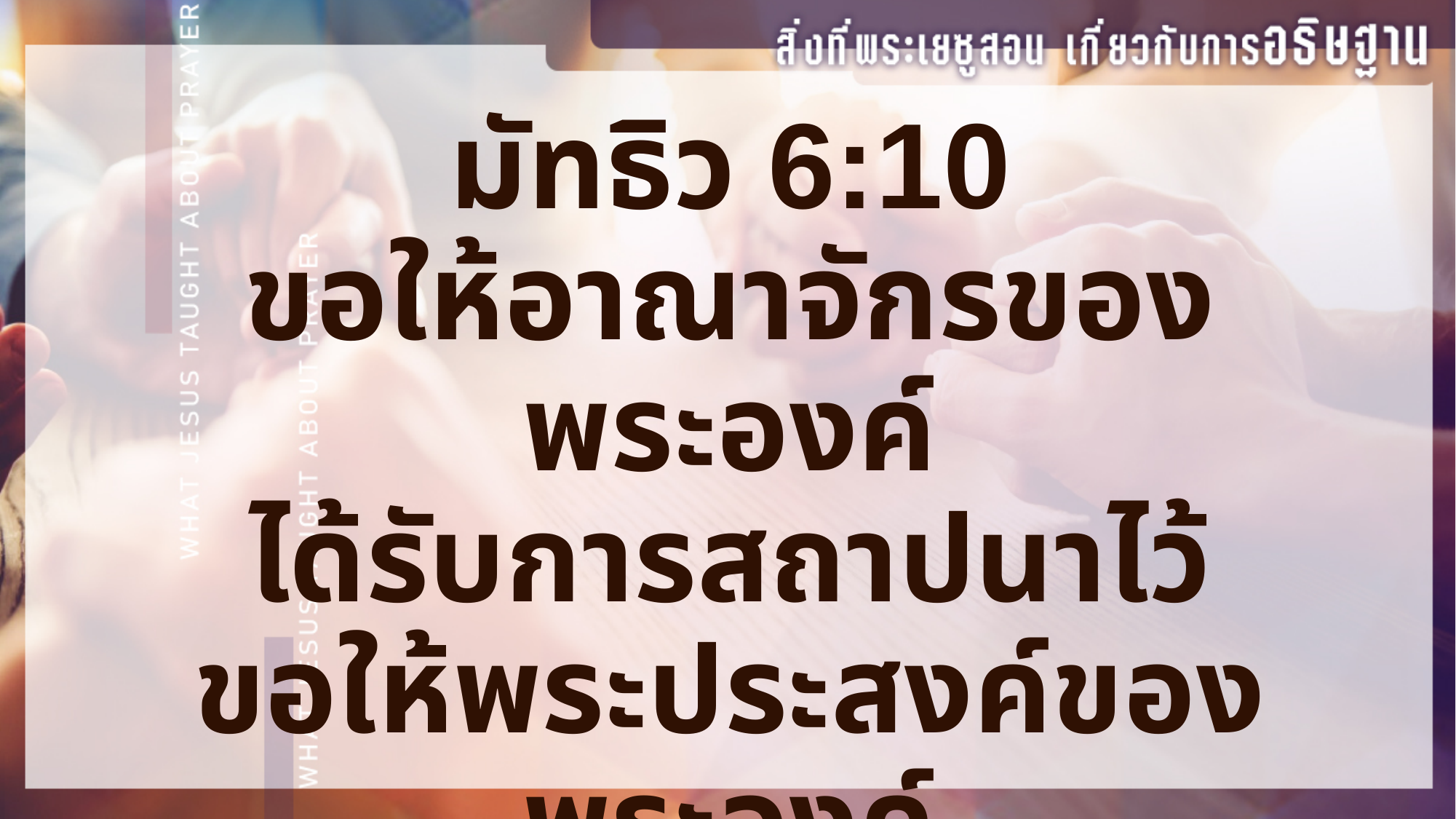

มัทธิว 6:10
ขอให้อาณาจักรของพระองค์
ได้รับการสถาปนาไว้
ขอให้พระประสงค์ของพระองค์
สำเร็จในโลกเช่นเดียวกับในสวรรค์